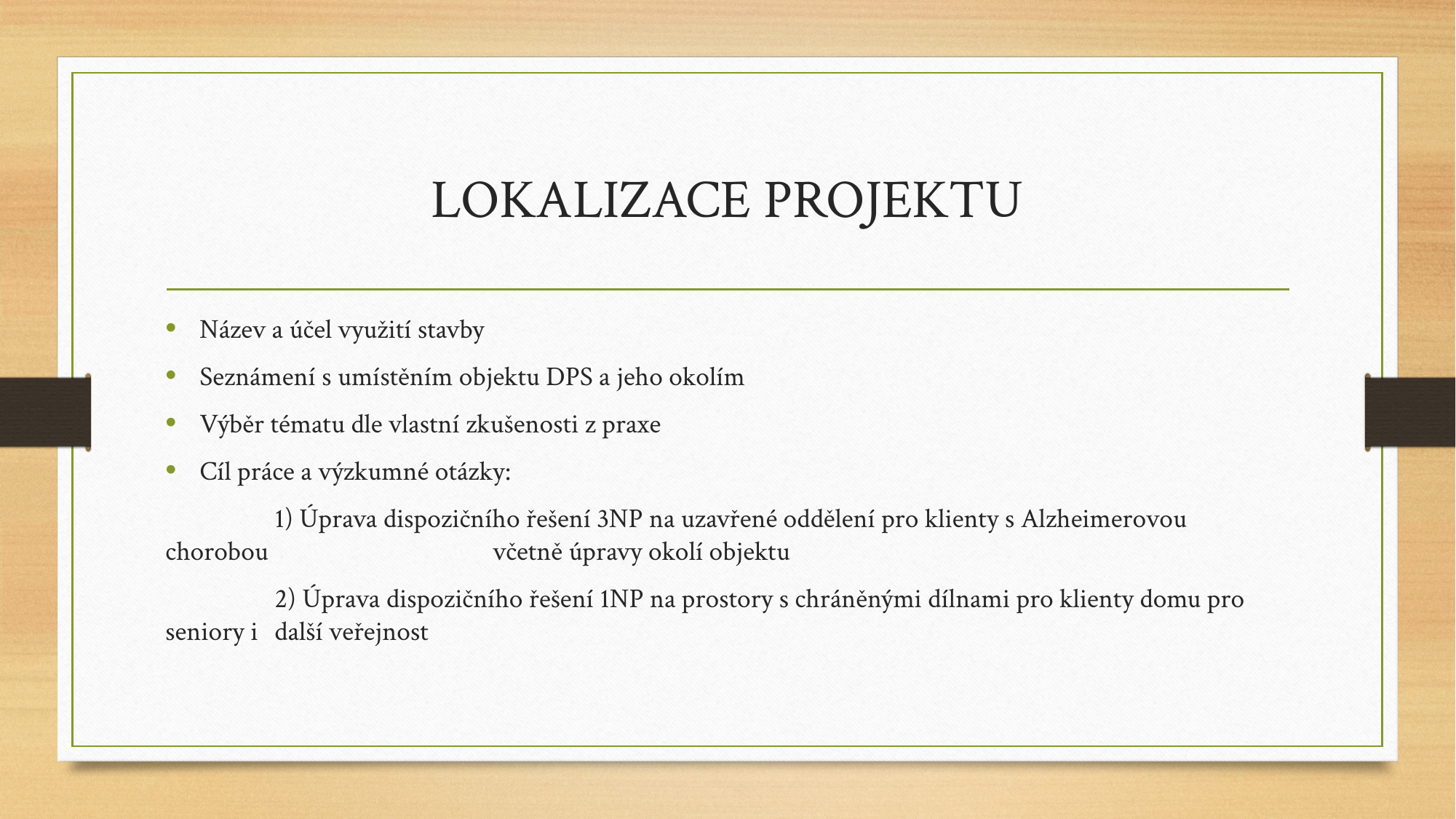

# LOKALIZACE PROJEKTU
Název a účel využití stavby
Seznámení s umístěním objektu DPS a jeho okolím
Výběr tématu dle vlastní zkušenosti z praxe
Cíl práce a výzkumné otázky:
	1) Úprava dispozičního řešení 3NP na uzavřené oddělení pro klienty s Alzheimerovou chorobou 		včetně úpravy okolí objektu
	2) Úprava dispozičního řešení 1NP na prostory s chráněnými dílnami pro klienty domu pro seniory i 	další veřejnost